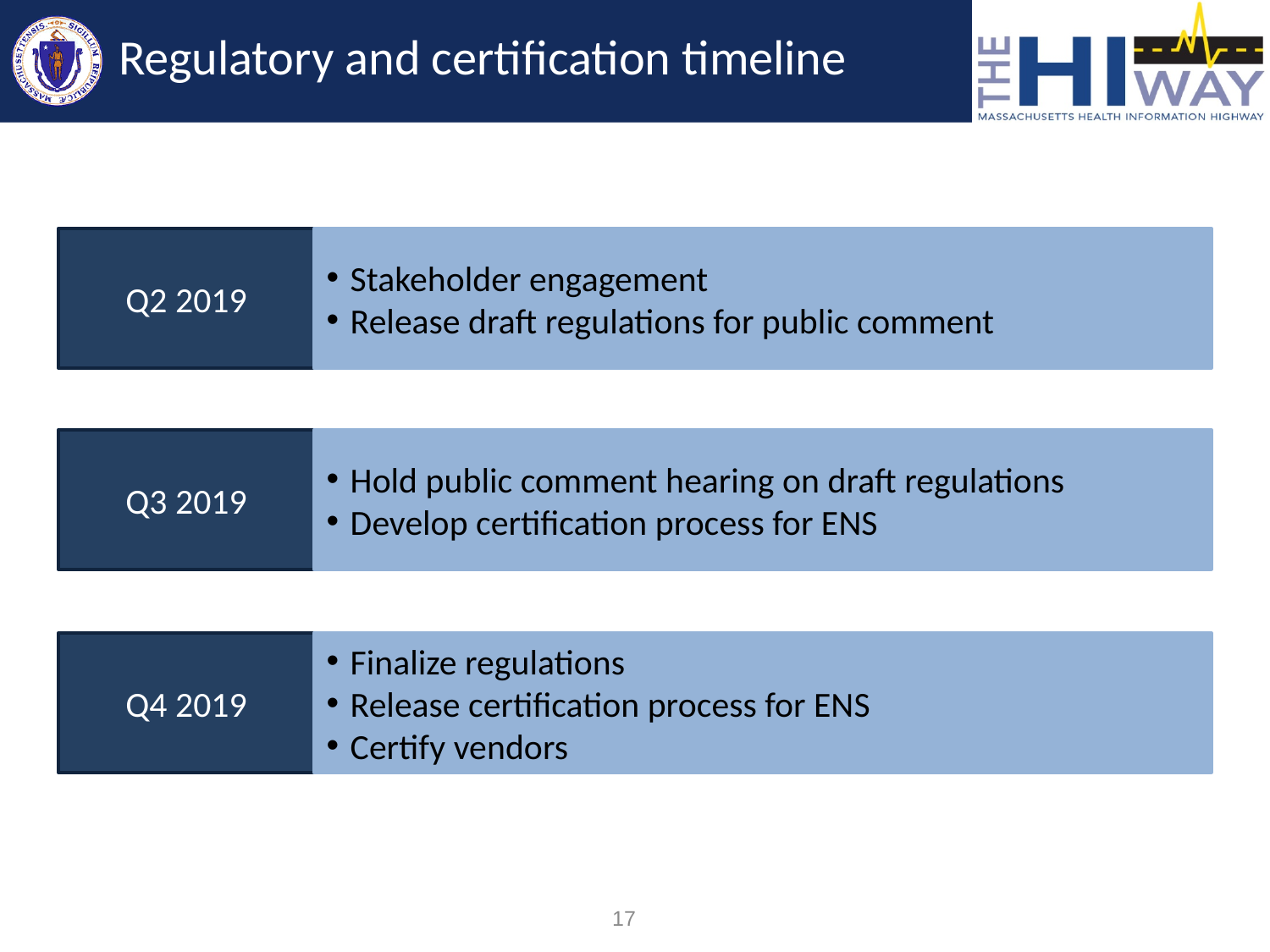

# Regulatory and certification timeline
Q2 2019
Stakeholder engagement
Release draft regulations for public comment
Q3 2019
Hold public comment hearing on draft regulations
Develop certification process for ENS
Q4 2019
Finalize regulations
Release certification process for ENS
Certify vendors
17